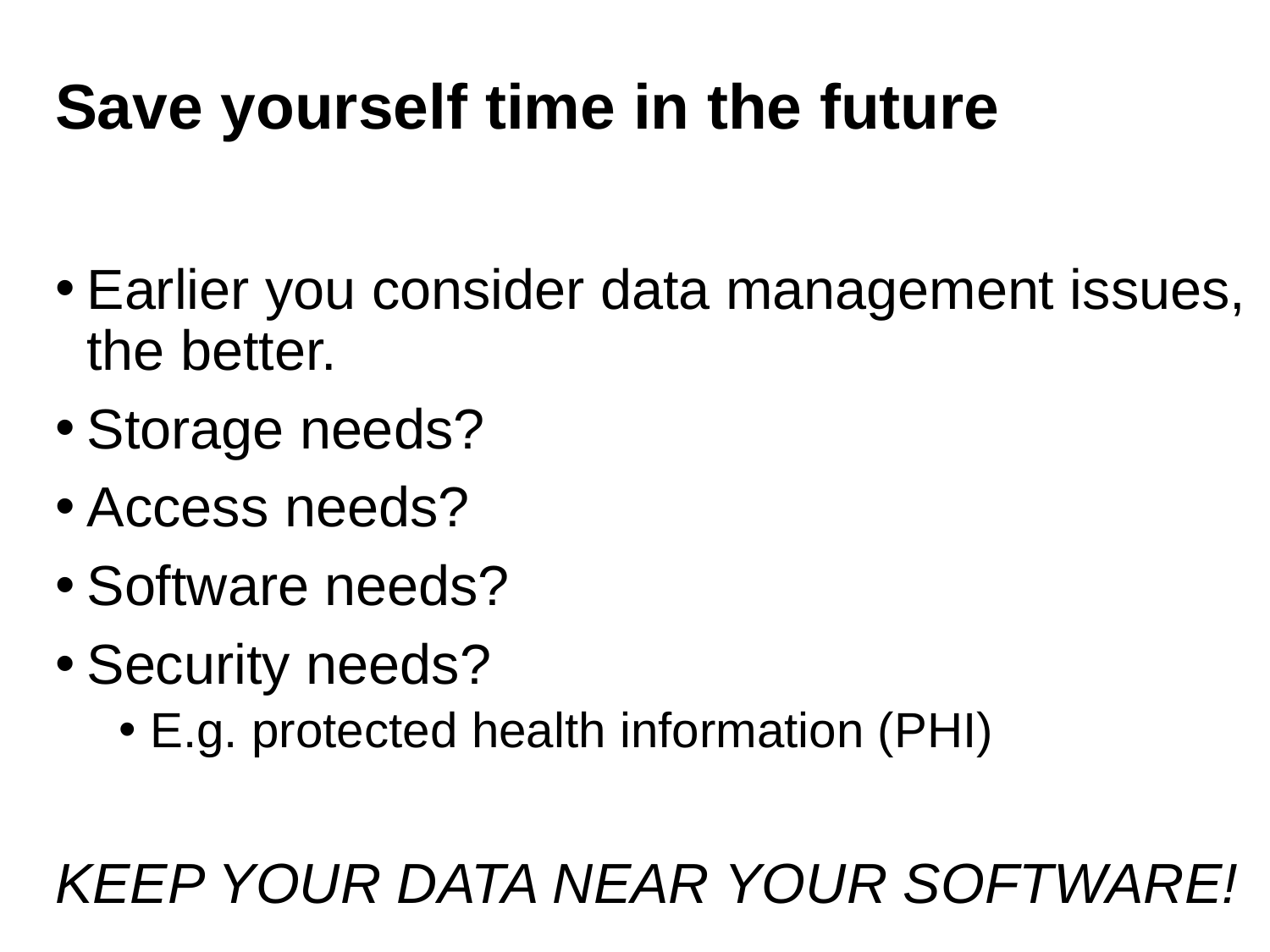

# Save yourself time in the future
Earlier you consider data management issues, the better.
Storage needs?
Access needs?
Software needs?
Security needs?
E.g. protected health information (PHI)

KEEP YOUR DATA NEAR YOUR SOFTWARE!